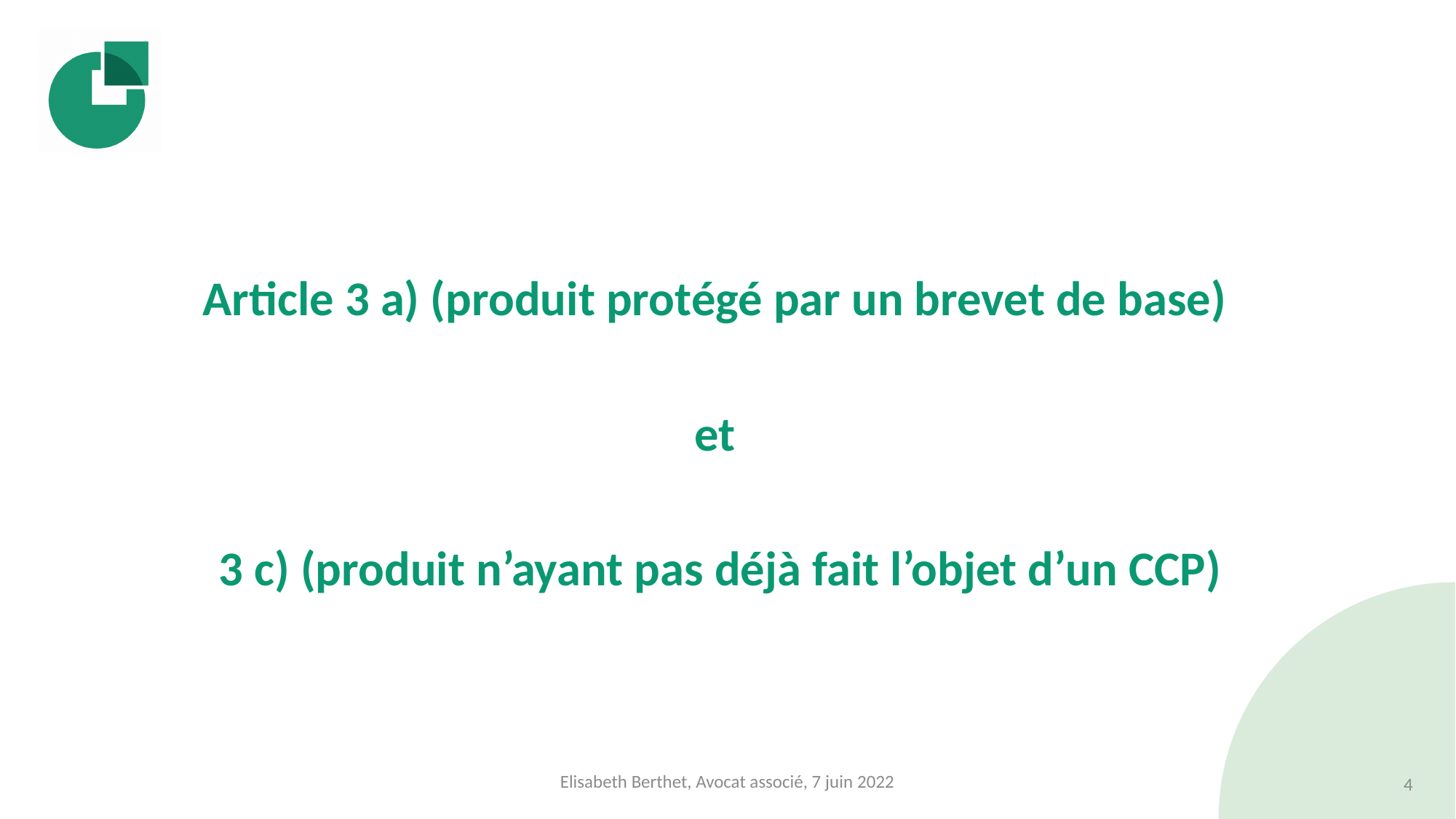

#

Article 3 a) (produit protégé par un brevet de base)

et

3 c) (produit n’ayant pas déjà fait l’objet d’un CCP)

Elisabeth Berthet, Avocat associé, 7 juin 2022
4